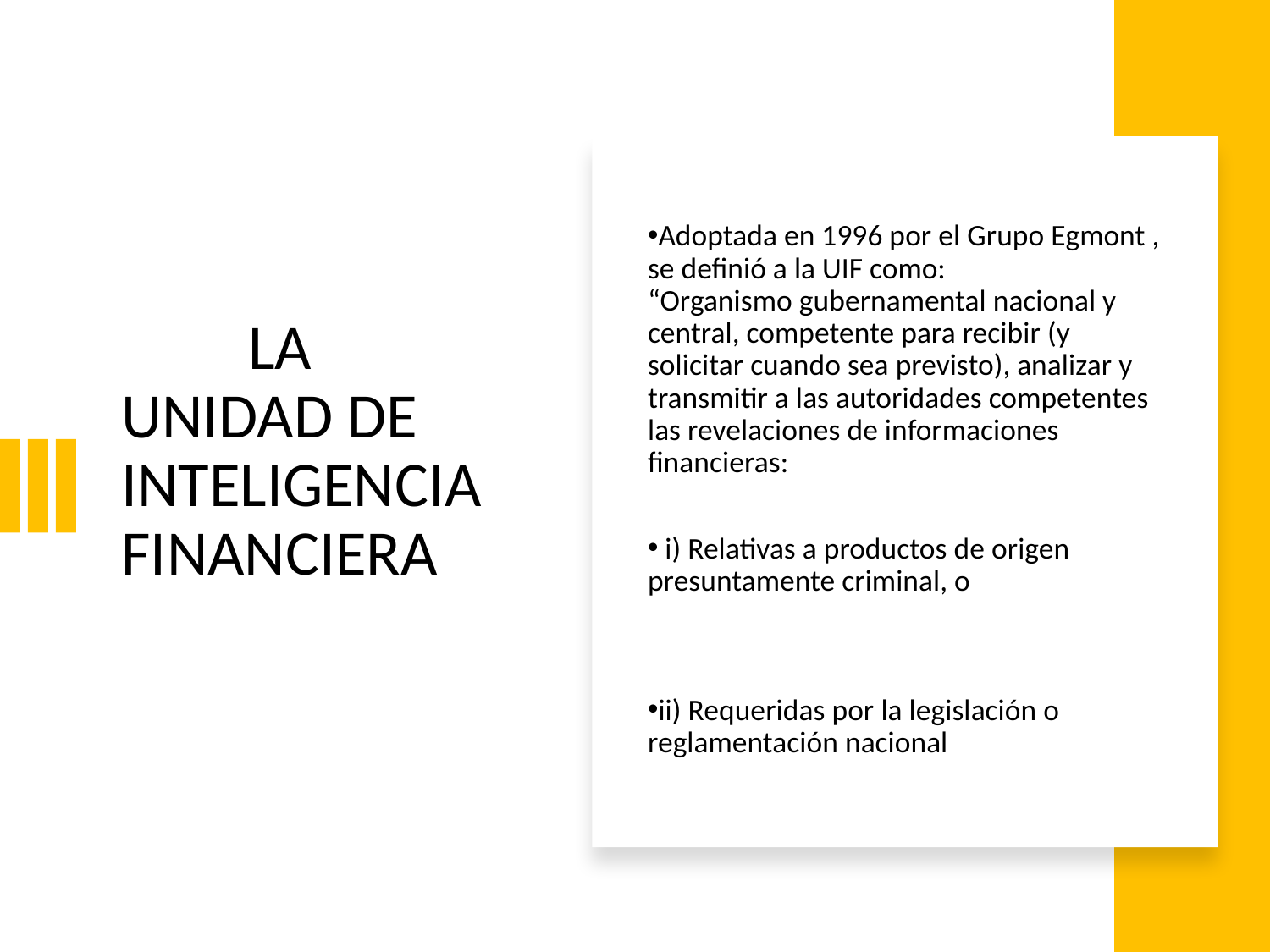

# LA UNIDAD DE INTELIGENCIA FINANCIERA
Adoptada en 1996 por el Grupo Egmont , se definió a la UIF como:  	“Organismo gubernamental nacional y central, competente para recibir (y solicitar cuando sea previsto), analizar y transmitir a las autoridades competentes las revelaciones de informaciones financieras:

 i) Relativas a productos de origen presuntamente criminal, o

ii) Requeridas por la legislación o reglamentación nacional